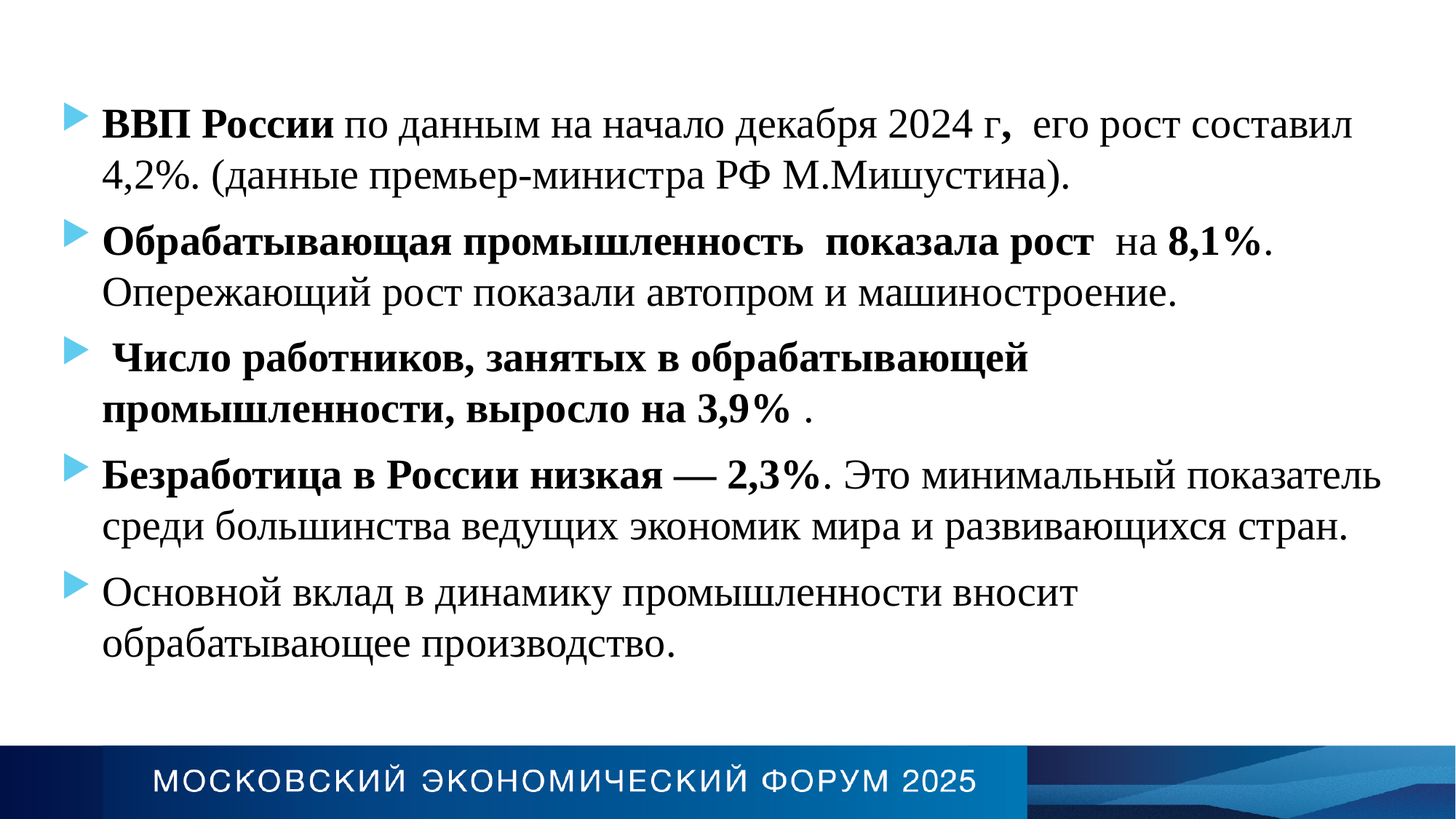

ВВП России по данным на начало декабря 2024 г,  его рост составил 4,2%. (данные премьер-министра РФ М.Мишустина).
Обрабатывающая промышленность  показала рост  на 8,1%.  Опережающий рост показали автопром и машиностроение.
 Число работников, занятых в обрабатывающей промышленности, выросло на 3,9% .
Безработица в России низкая — 2,3%. Это минимальный показатель среди большинства ведущих экономик мира и развивающихся стран.
Основной вклад в динамику промышленности вносит обрабатывающее производство.